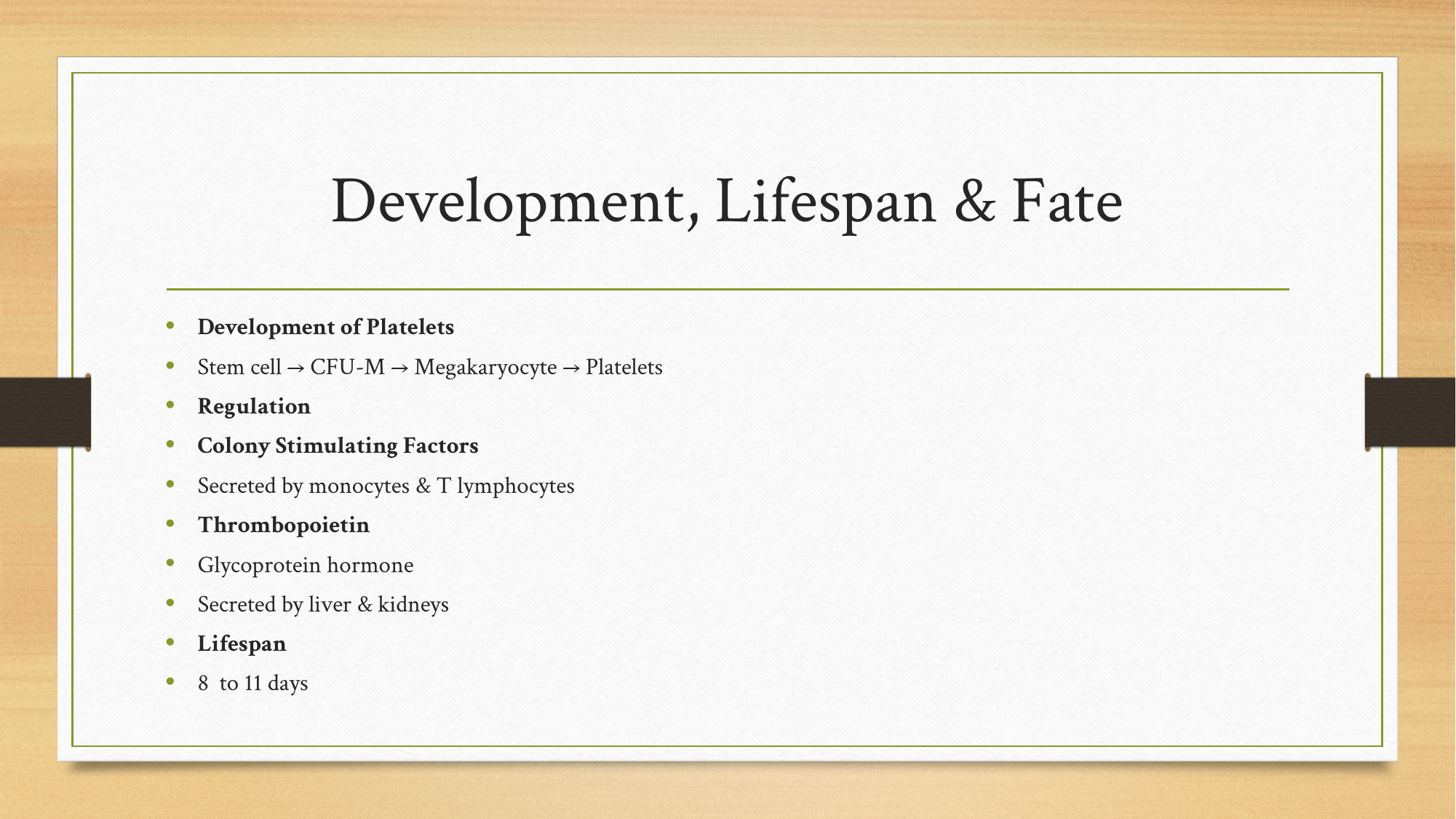

# Development, Lifespan & Fate
Development of Platelets
Stem cell → CFU-M → Megakaryocyte → Platelets
Regulation
Colony Stimulating Factors
Secreted by monocytes & T lymphocytes
Thrombopoietin
Glycoprotein hormone
Secreted by liver & kidneys
Lifespan
8  to 11 days